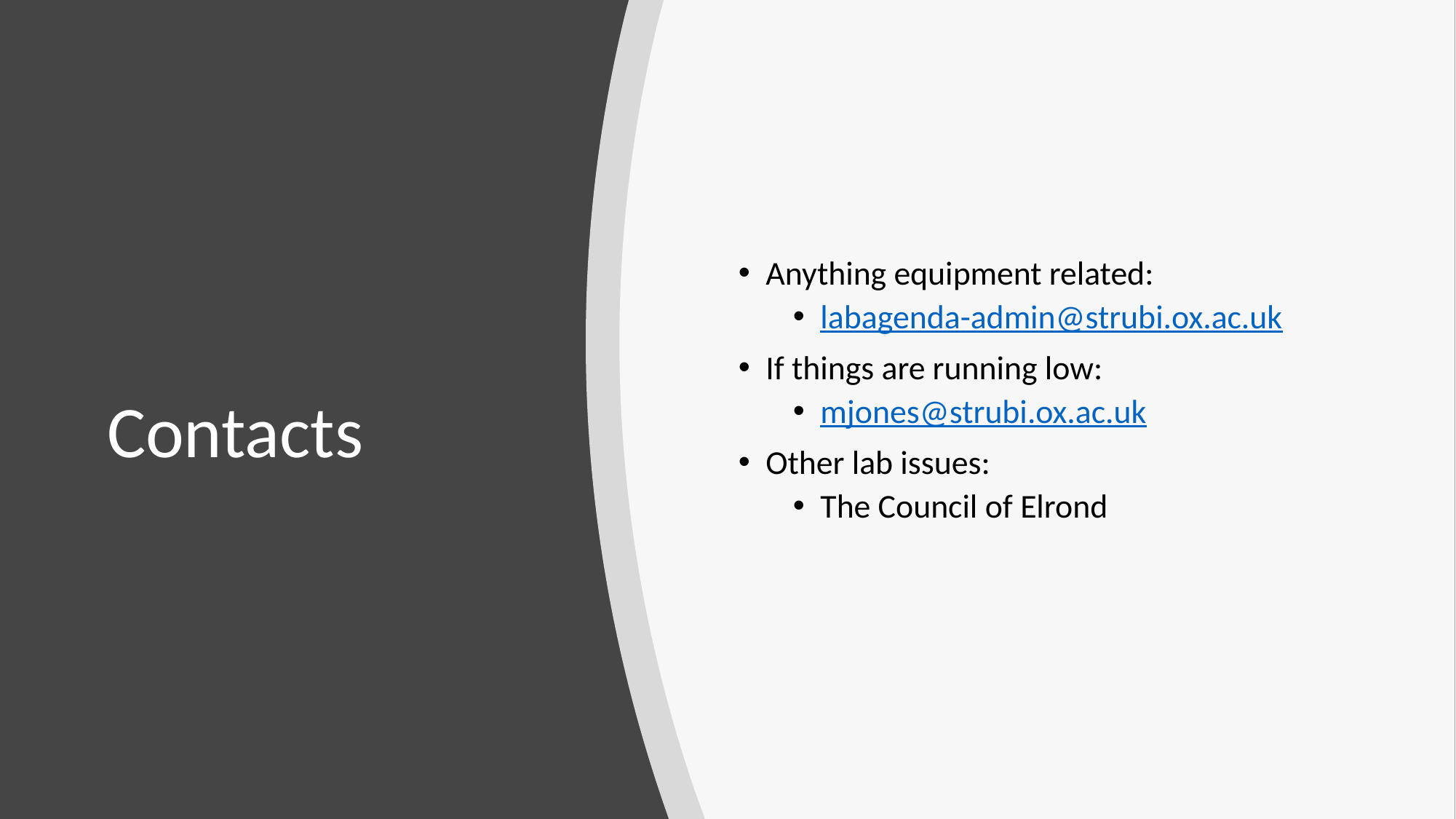

Anything equipment related:
labagenda-admin@strubi.ox.ac.uk
If things are running low:
mjones@strubi.ox.ac.uk
Other lab issues:
The Council of Elrond

# Contacts